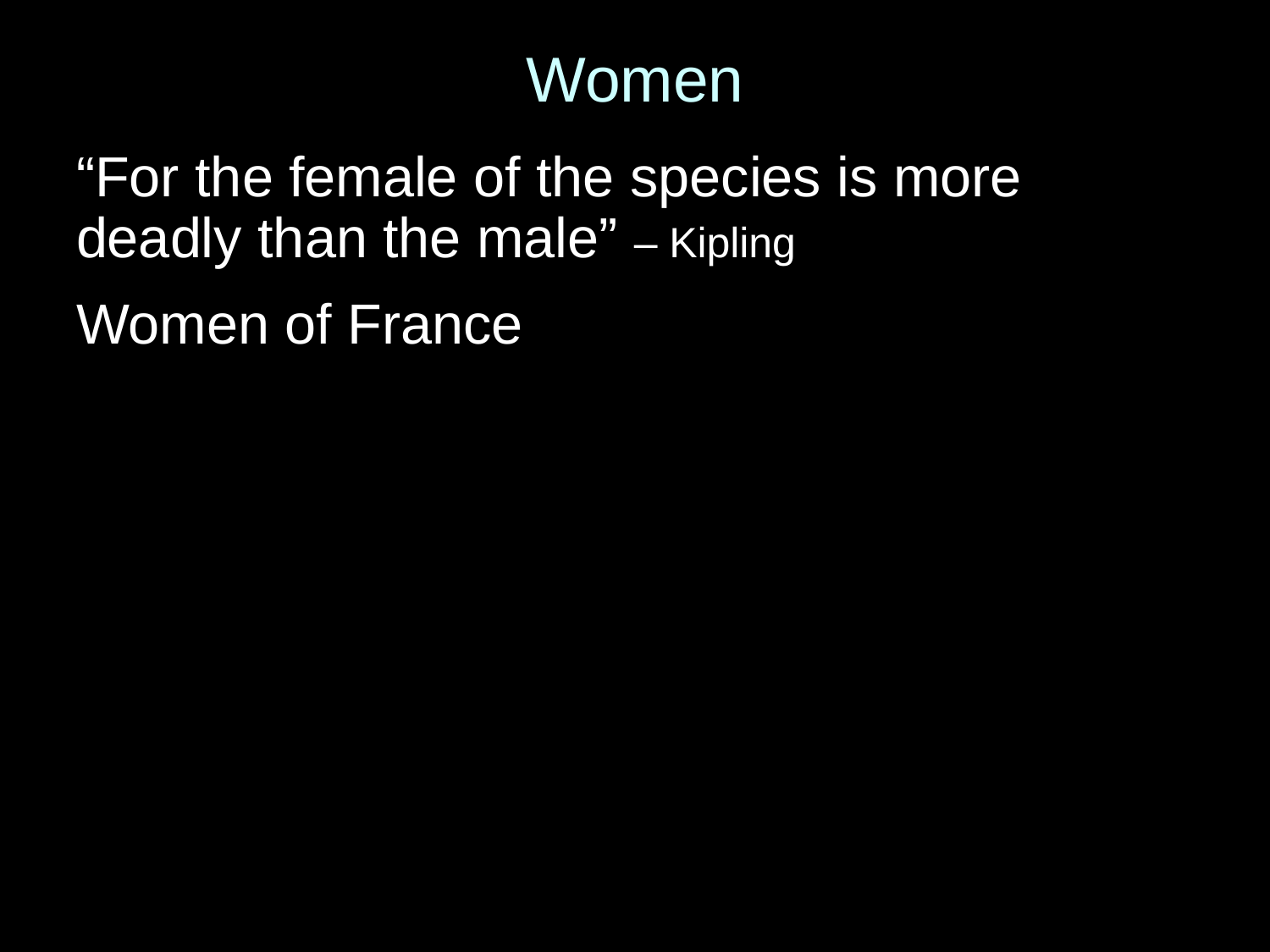

# Women
“For the female of the species is more deadly than the male” – Kipling
Women of France